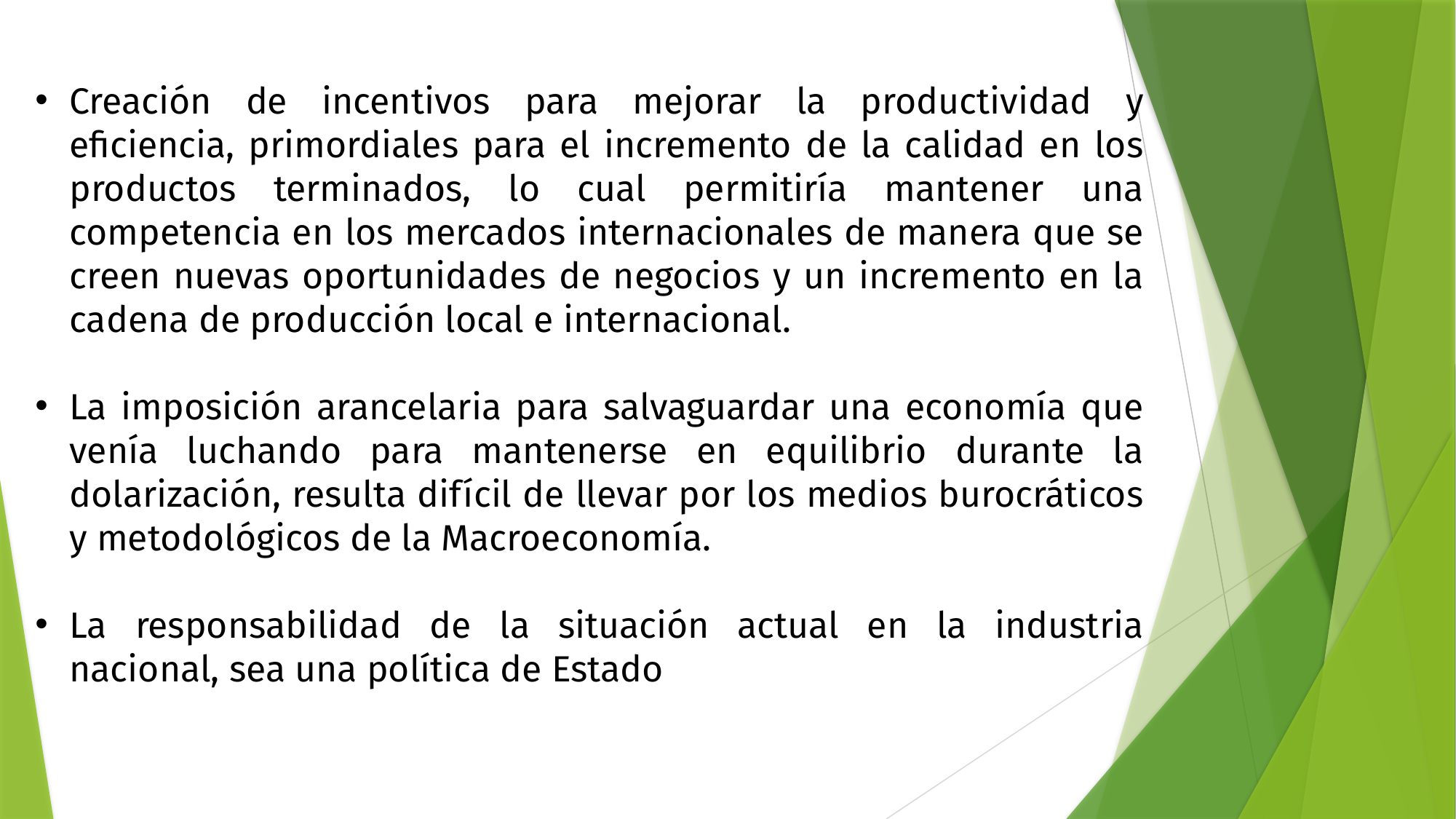

Creación de incentivos para mejorar la productividad y eficiencia, primordiales para el incremento de la calidad en los productos terminados, lo cual permitiría mantener una competencia en los mercados internacionales de manera que se creen nuevas oportunidades de negocios y un incremento en la cadena de producción local e internacional.

La imposición arancelaria para salvaguardar una economía que venía luchando para mantenerse en equilibrio durante la dolarización, resulta difícil de llevar por los medios burocráticos y metodológicos de la Macroeconomía.

La responsabilidad de la situación actual en la industria nacional, sea una política de Estado